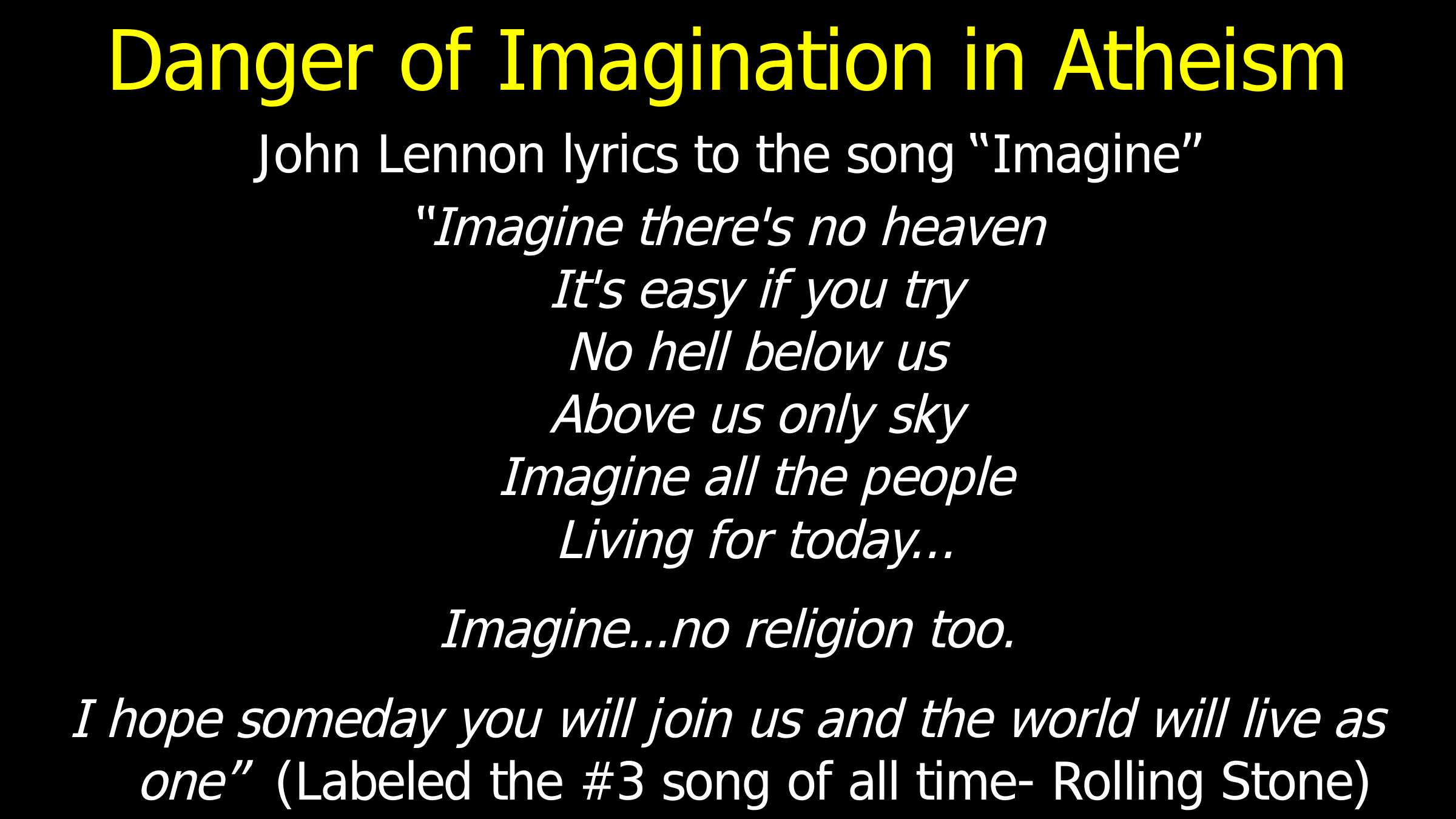

# Danger of Imagination in Atheism
John Lennon lyrics to the song “Imagine”
“Imagine there's no heaven
It's easy if you try
No hell below us
Above us only sky
Imagine all the people
Living for today...

Imagine…no religion too.

I hope someday you will join us and the world will live as one”  (Labeled the #3 song of all time- Rolling Stone)